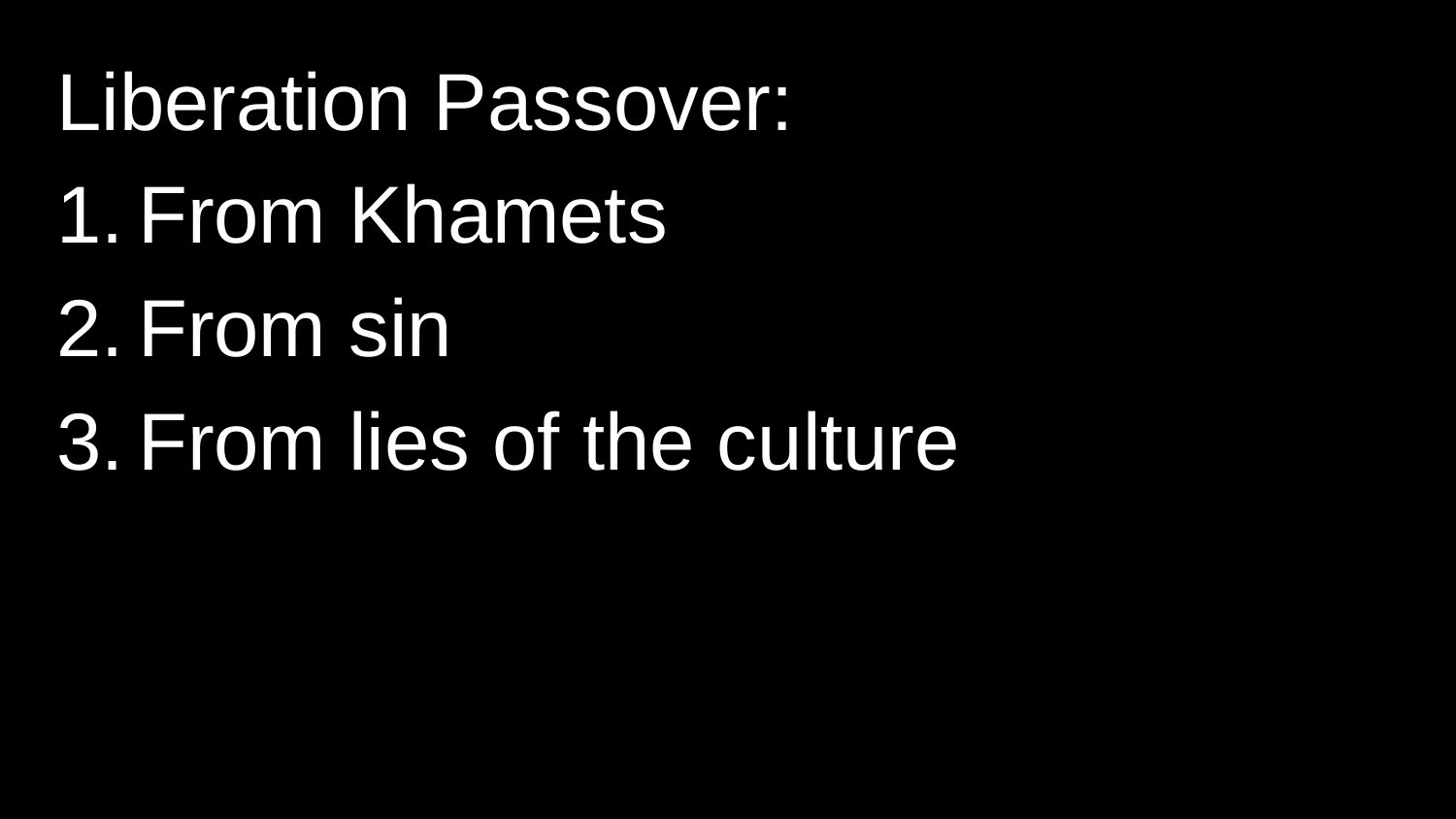

Liberation Passover:
From Khamets
From sin
From lies of the culture